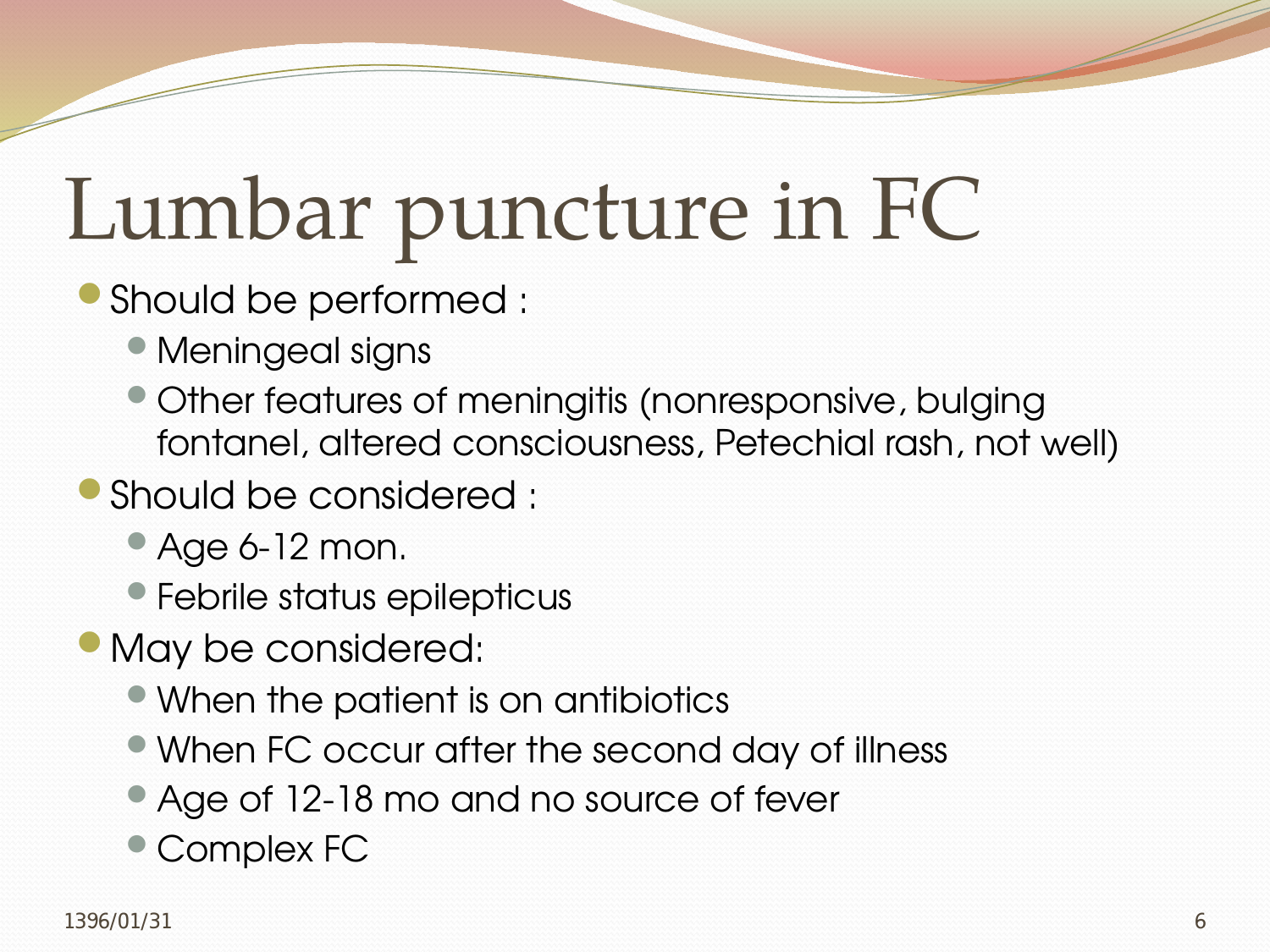

# Lumbar puncture in FC
Should be performed :
Meningeal signs
Other features of meningitis (nonresponsive, bulging fontanel, altered consciousness, Petechial rash, not well)
Should be considered :
Age 6-12 mon.
Febrile status epilepticus
May be considered:
When the patient is on antibiotics
When FC occur after the second day of illness
Age of 12-18 mo and no source of fever
Complex FC

1396/01/31
6